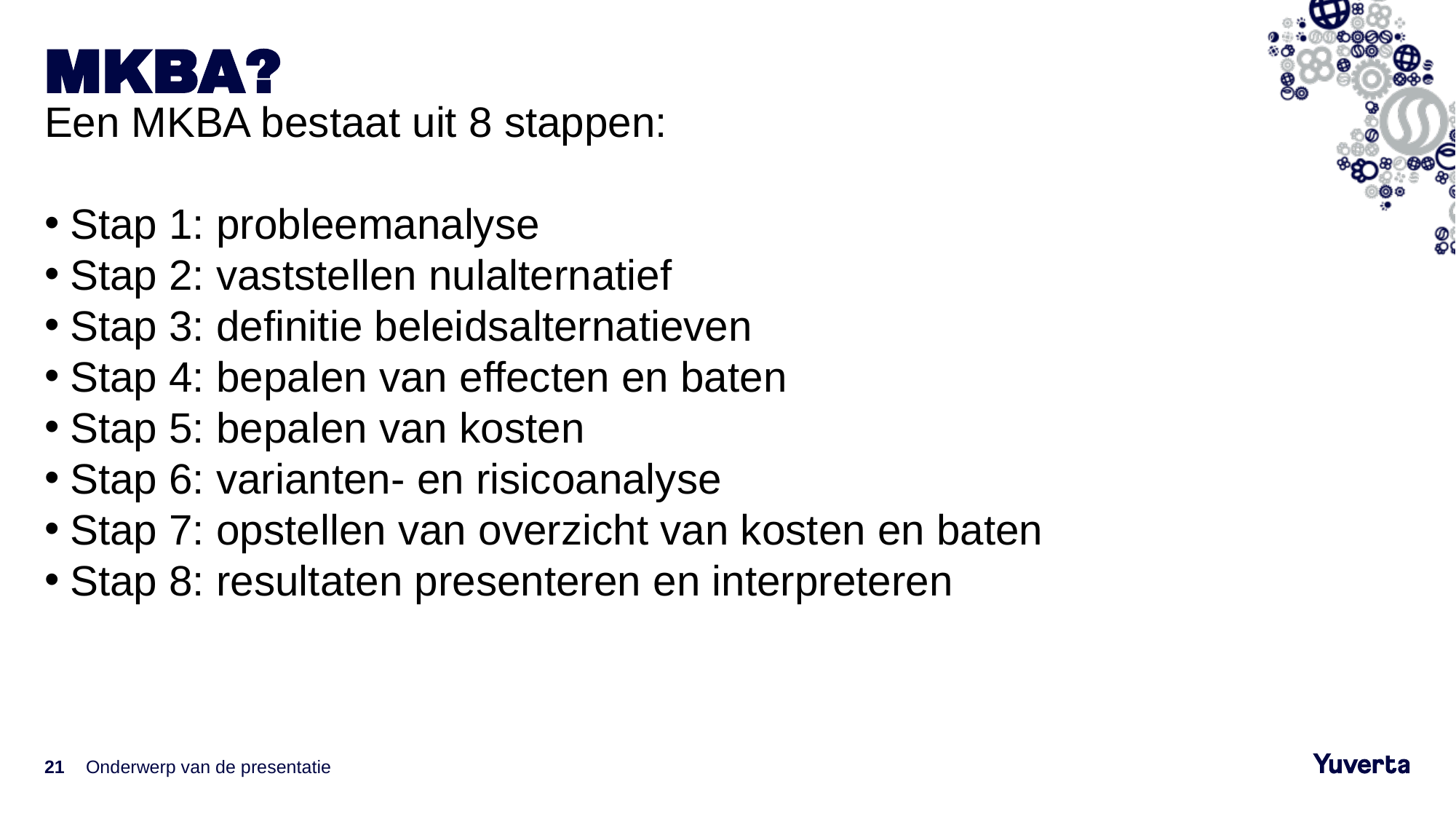

# MKBA?
Een MKBA bestaat uit 8 stappen:
Stap 1: probleemanalyse
Stap 2: vaststellen nulalternatief
Stap 3: definitie beleidsalternatieven
Stap 4: bepalen van effecten en baten
Stap 5: bepalen van kosten
Stap 6: varianten- en risicoanalyse
Stap 7: opstellen van overzicht van kosten en baten
Stap 8: resultaten presenteren en interpreteren
21
Onderwerp van de presentatie
9-6-2022